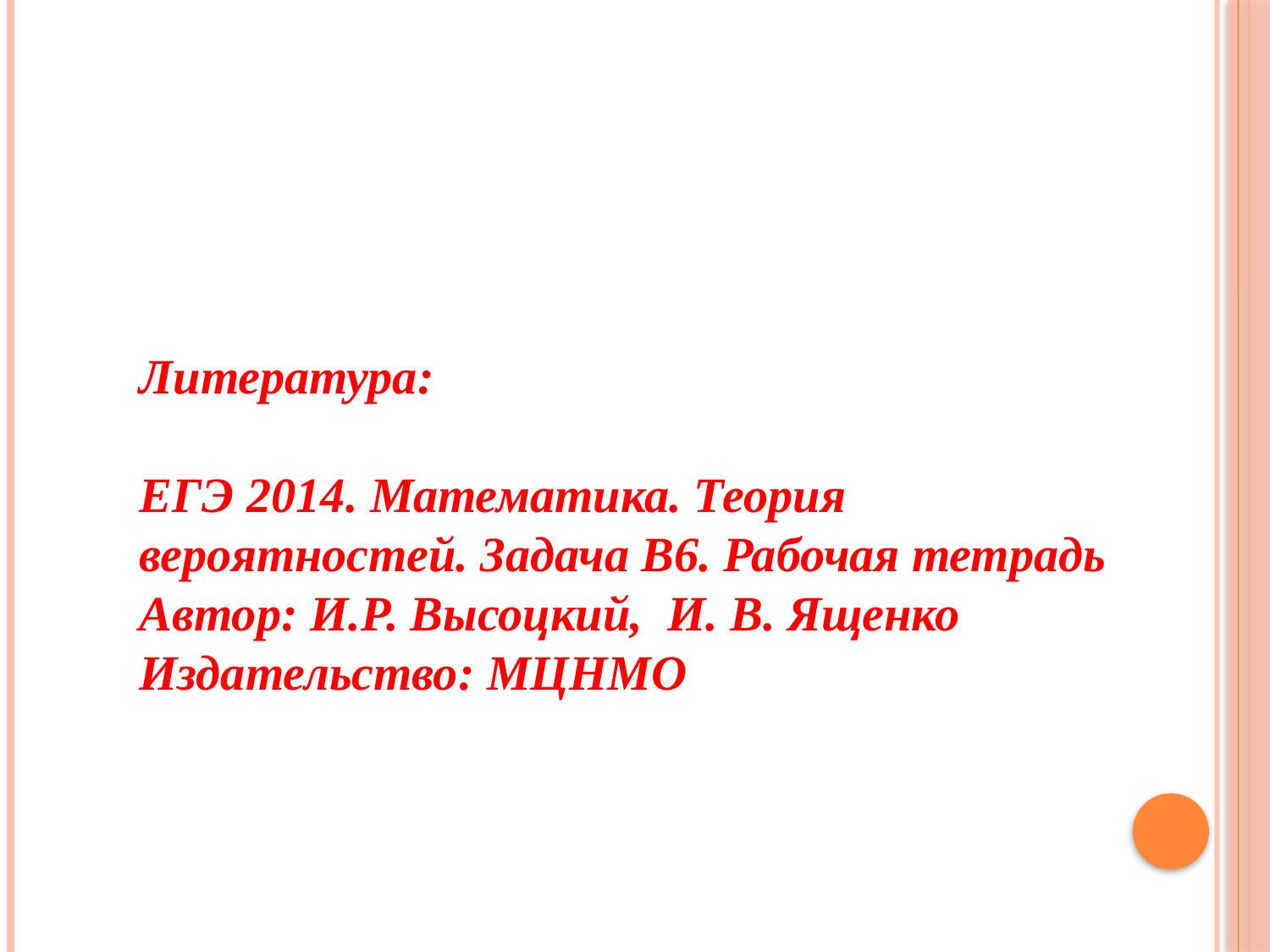

Литература:

ЕГЭ 2014. Математика. Теория вероятностей. Задача В6. Рабочая тетрадь
Автор: И.Р. Высоцкий,  И. В. Ященко
Издательство: МЦНМО